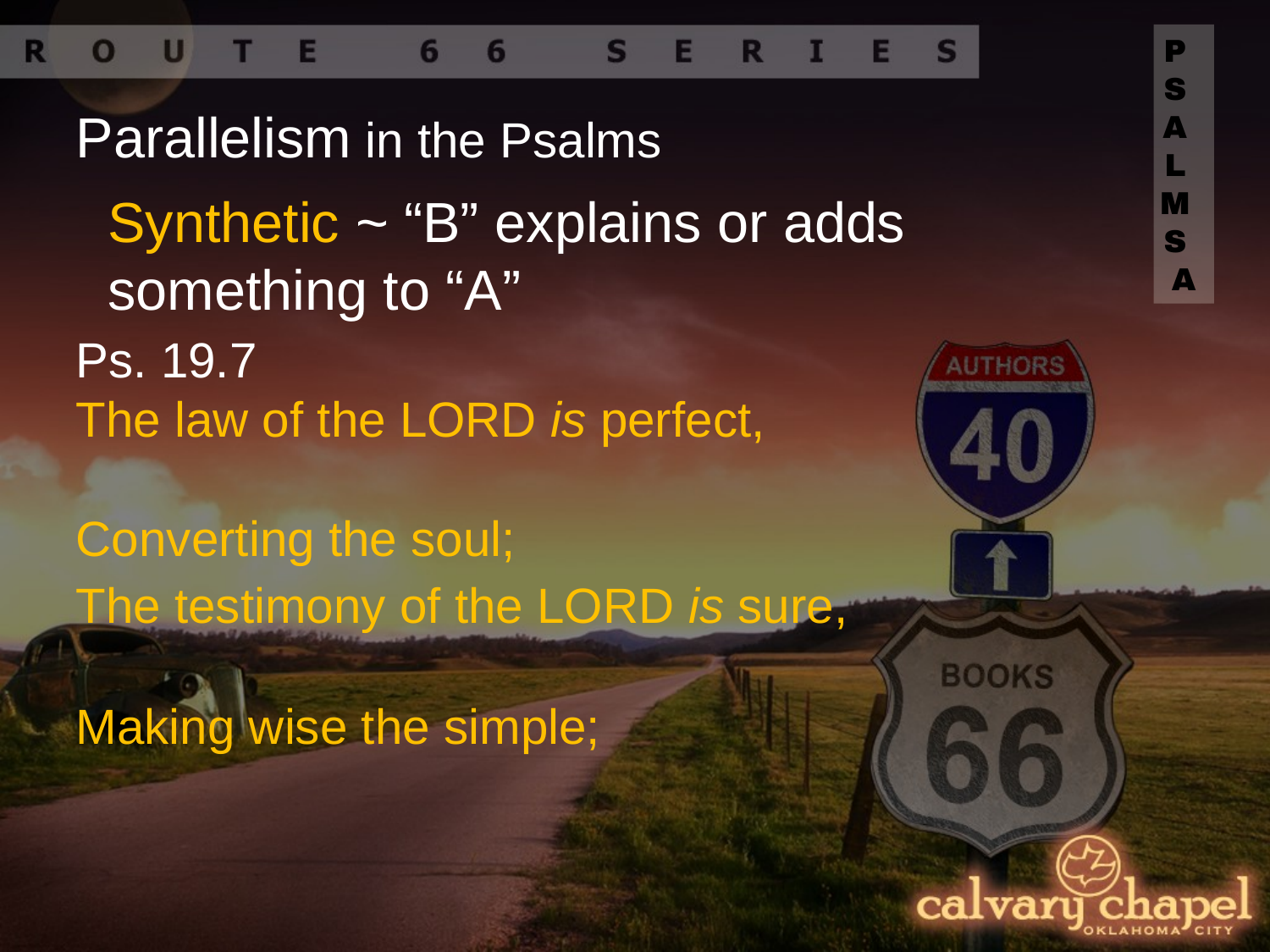

PSALMS A
Parallelism in the Psalms
Synthetic ~ “B” explains or adds something to “A”
Ps. 19.7
The law of the LORD is perfect,
Converting the soul;
The testimony of the LORD is sure,
Making wise the simple;